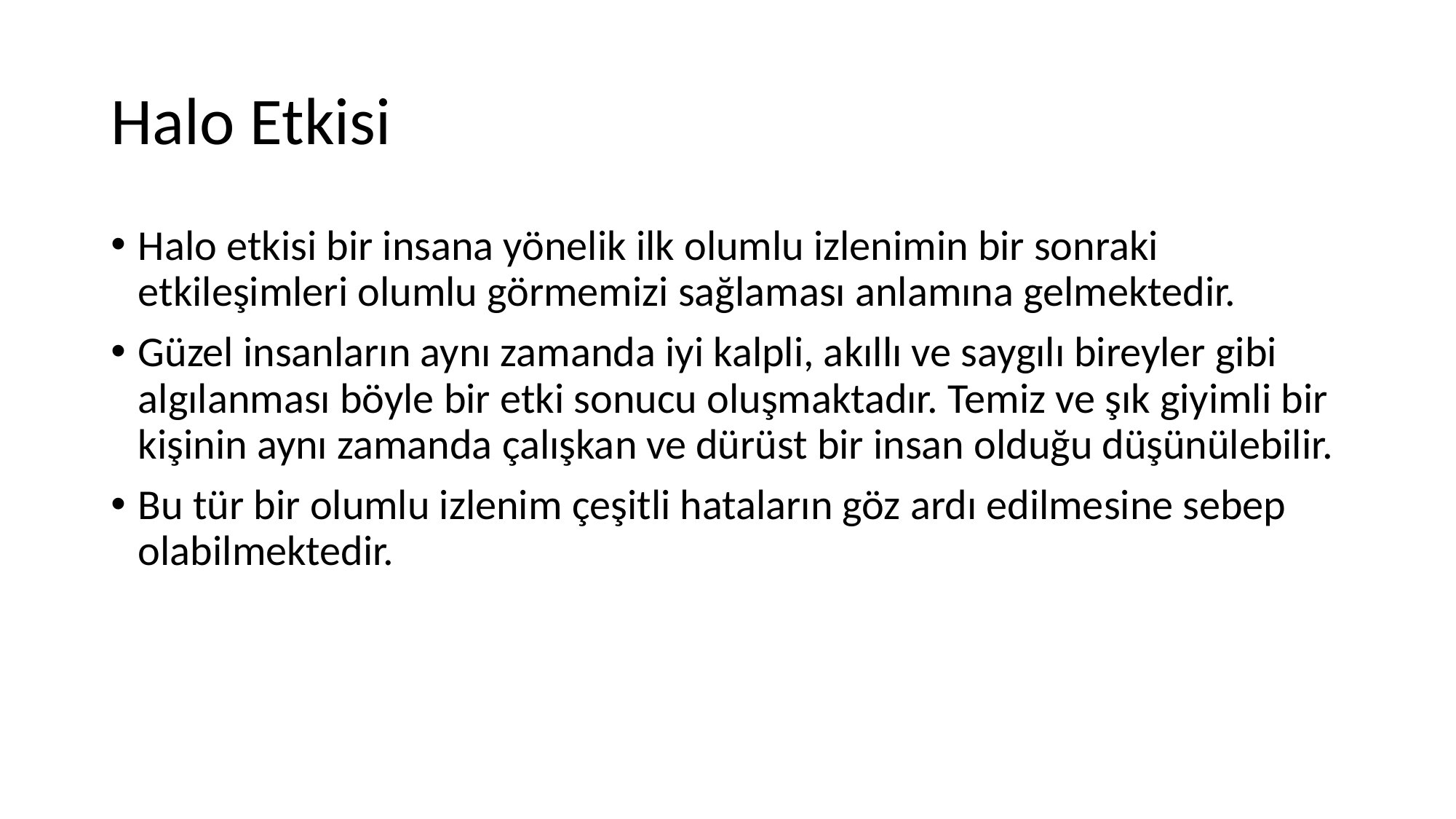

# Halo Etkisi
Halo etkisi bir insana yönelik ilk olumlu izlenimin bir sonraki etkileşimleri olumlu görmemizi sağlaması anlamına gelmektedir.
Güzel insanların aynı zamanda iyi kalpli, akıllı ve saygılı bireyler gibi algılanması böyle bir etki sonucu oluşmaktadır. Temiz ve şık giyimli bir kişinin aynı zamanda çalışkan ve dürüst bir insan olduğu düşünülebilir.
Bu tür bir olumlu izlenim çeşitli hataların göz ardı edilmesine sebep olabilmektedir.